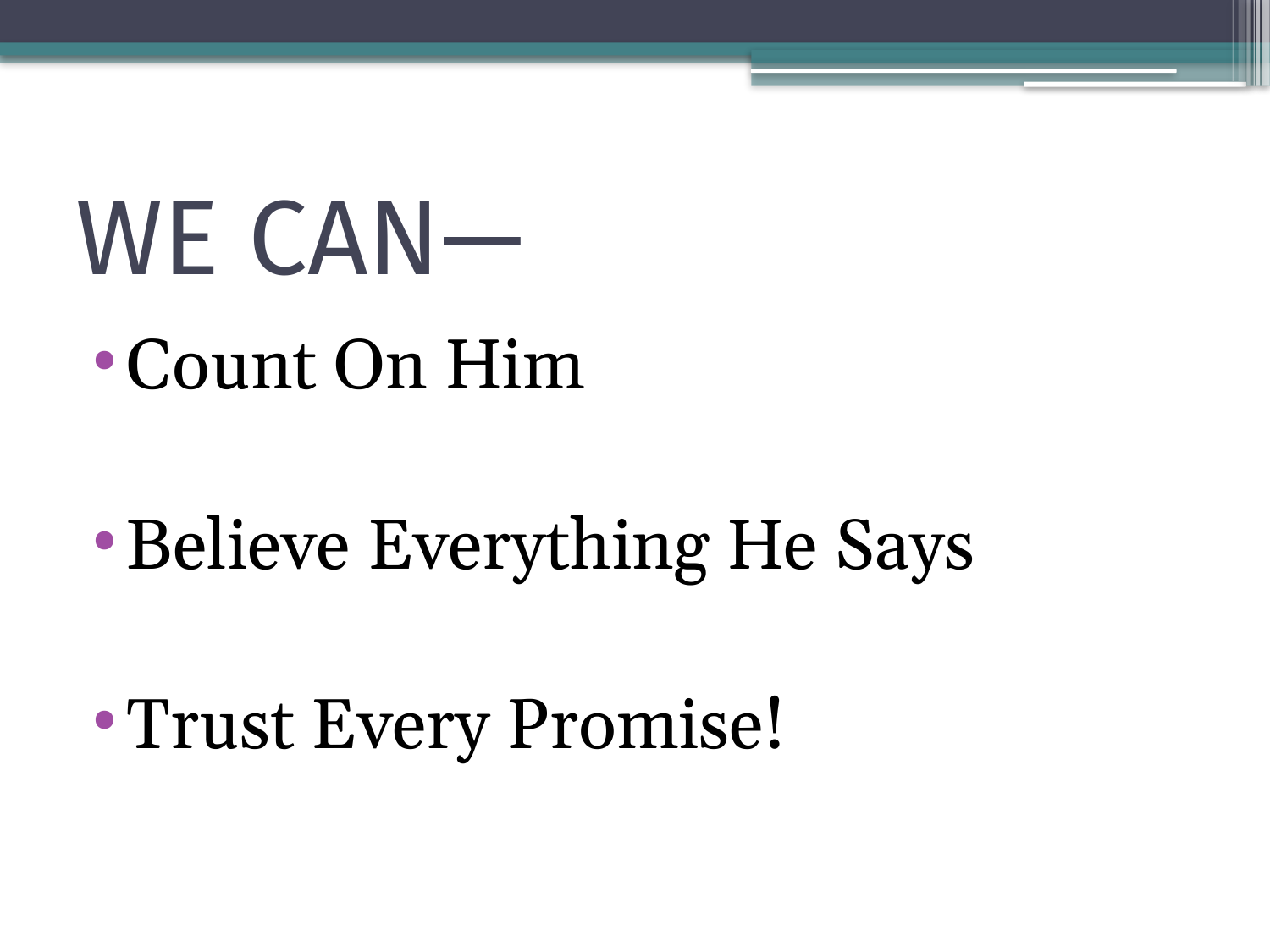

# WE CAN—
Count On Him

Believe Everything He Says

Trust Every Promise!